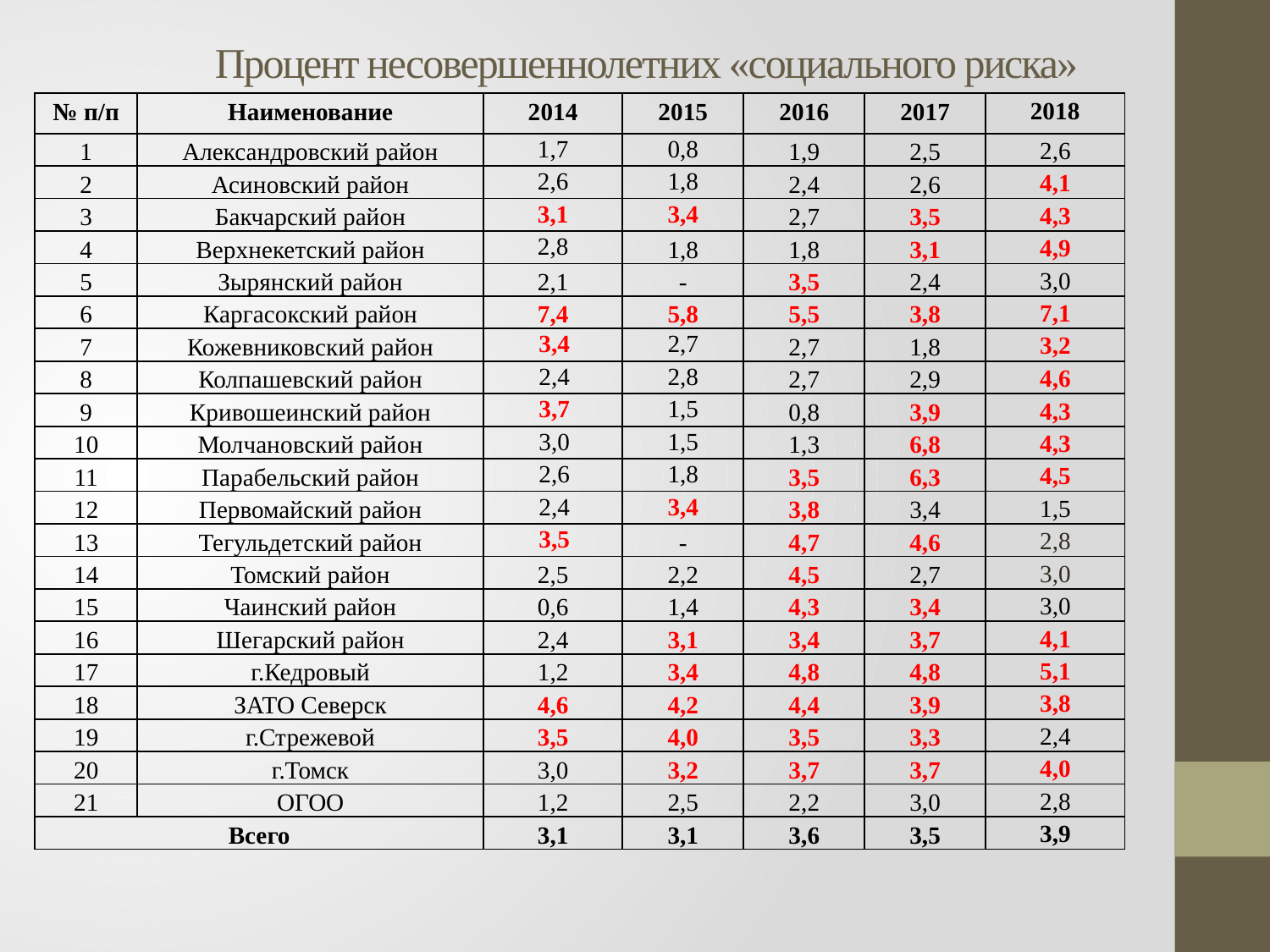

# Процент несовершеннолетних «социального риска»
| № п/п | Наименование | 2014 | 2015 | 2016 | 2017 | 2018 |
| --- | --- | --- | --- | --- | --- | --- |
| 1 | Александровский район | 1,7 | 0,8 | 1,9 | 2,5 | 2,6 |
| 2 | Асиновский район | 2,6 | 1,8 | 2,4 | 2,6 | 4,1 |
| 3 | Бакчарский район | 3,1 | 3,4 | 2,7 | 3,5 | 4,3 |
| 4 | Верхнекетский район | 2,8 | 1,8 | 1,8 | 3,1 | 4,9 |
| 5 | Зырянский район | 2,1 | - | 3,5 | 2,4 | 3,0 |
| 6 | Каргасокский район | 7,4 | 5,8 | 5,5 | 3,8 | 7,1 |
| 7 | Кожевниковский район | 3,4 | 2,7 | 2,7 | 1,8 | 3,2 |
| 8 | Колпашевский район | 2,4 | 2,8 | 2,7 | 2,9 | 4,6 |
| 9 | Кривошеинский район | 3,7 | 1,5 | 0,8 | 3,9 | 4,3 |
| 10 | Молчановский район | 3,0 | 1,5 | 1,3 | 6,8 | 4,3 |
| 11 | Парабельский район | 2,6 | 1,8 | 3,5 | 6,3 | 4,5 |
| 12 | Первомайский район | 2,4 | 3,4 | 3,8 | 3,4 | 1,5 |
| 13 | Тегульдетский район | 3,5 | - | 4,7 | 4,6 | 2,8 |
| 14 | Томский район | 2,5 | 2,2 | 4,5 | 2,7 | 3,0 |
| 15 | Чаинский район | 0,6 | 1,4 | 4,3 | 3,4 | 3,0 |
| 16 | Шегарский район | 2,4 | 3,1 | 3,4 | 3,7 | 4,1 |
| 17 | г.Кедровый | 1,2 | 3,4 | 4,8 | 4,8 | 5,1 |
| 18 | ЗАТО Северск | 4,6 | 4,2 | 4,4 | 3,9 | 3,8 |
| 19 | г.Стрежевой | 3,5 | 4,0 | 3,5 | 3,3 | 2,4 |
| 20 | г.Томск | 3,0 | 3,2 | 3,7 | 3,7 | 4,0 |
| 21 | ОГОО | 1,2 | 2,5 | 2,2 | 3,0 | 2,8 |
| Всего |  | 3,1 | 3,1 | 3,6 | 3,5 | 3,9 |